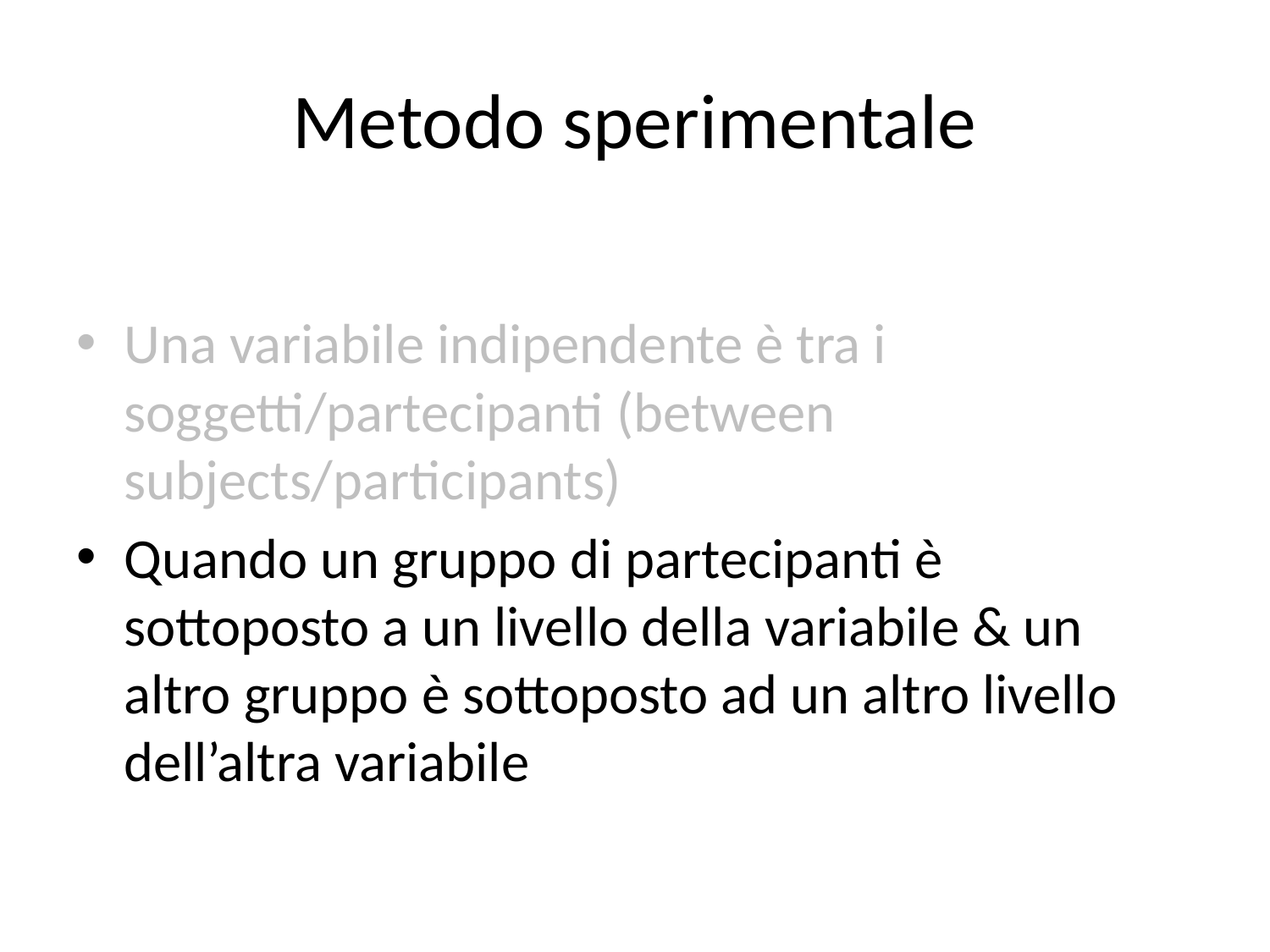

# Metodo sperimentale

Una variabile indipendente è tra i soggetti/partecipanti (between subjects/participants)
Quando un gruppo di partecipanti è sottoposto a un livello della variabile & un altro gruppo è sottoposto ad un altro livello dell’altra variabile